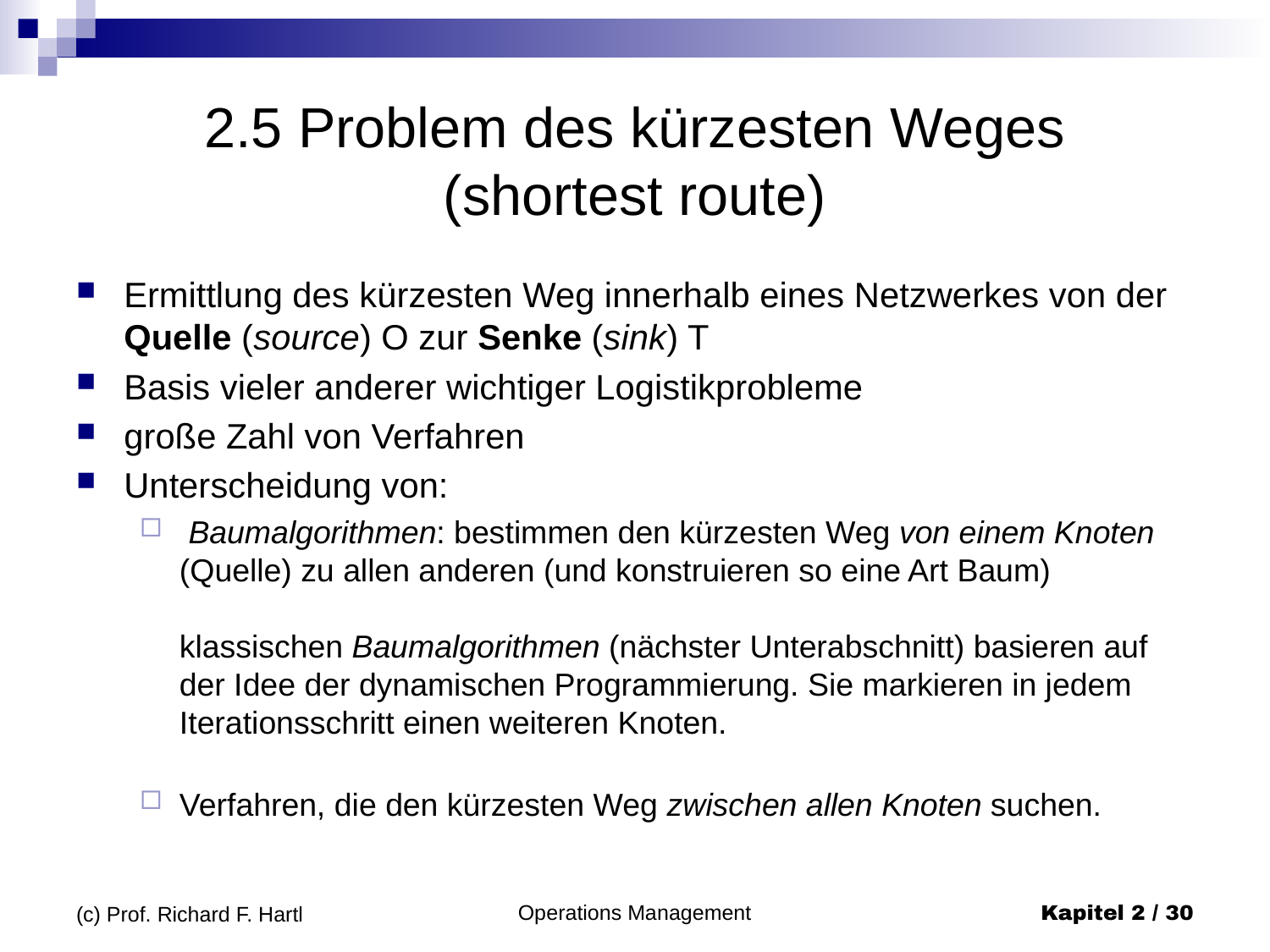

# 2.5 Problem des kürzesten Weges (shortest route)
Ermittlung des kürzesten Weg innerhalb eines Netzwerkes von der Quelle (source) O zur Senke (sink) T
Basis vieler anderer wichtiger Logistikprobleme
große Zahl von Verfahren
Unterscheidung von:
 Baumalgorithmen: bestimmen den kürzesten Weg von einem Knoten (Quelle) zu allen anderen (und konstruieren so eine Art Baum)
klassischen Baumalgorithmen (nächster Unterabschnitt) basieren auf der Idee der dynamischen Programmierung. Sie markieren in jedem Iterationsschritt einen weiteren Knoten.
Verfahren, die den kürzesten Weg zwischen allen Knoten suchen.
(c) Prof. Richard F. Hartl
Operations Management
Kapitel 2 / 30